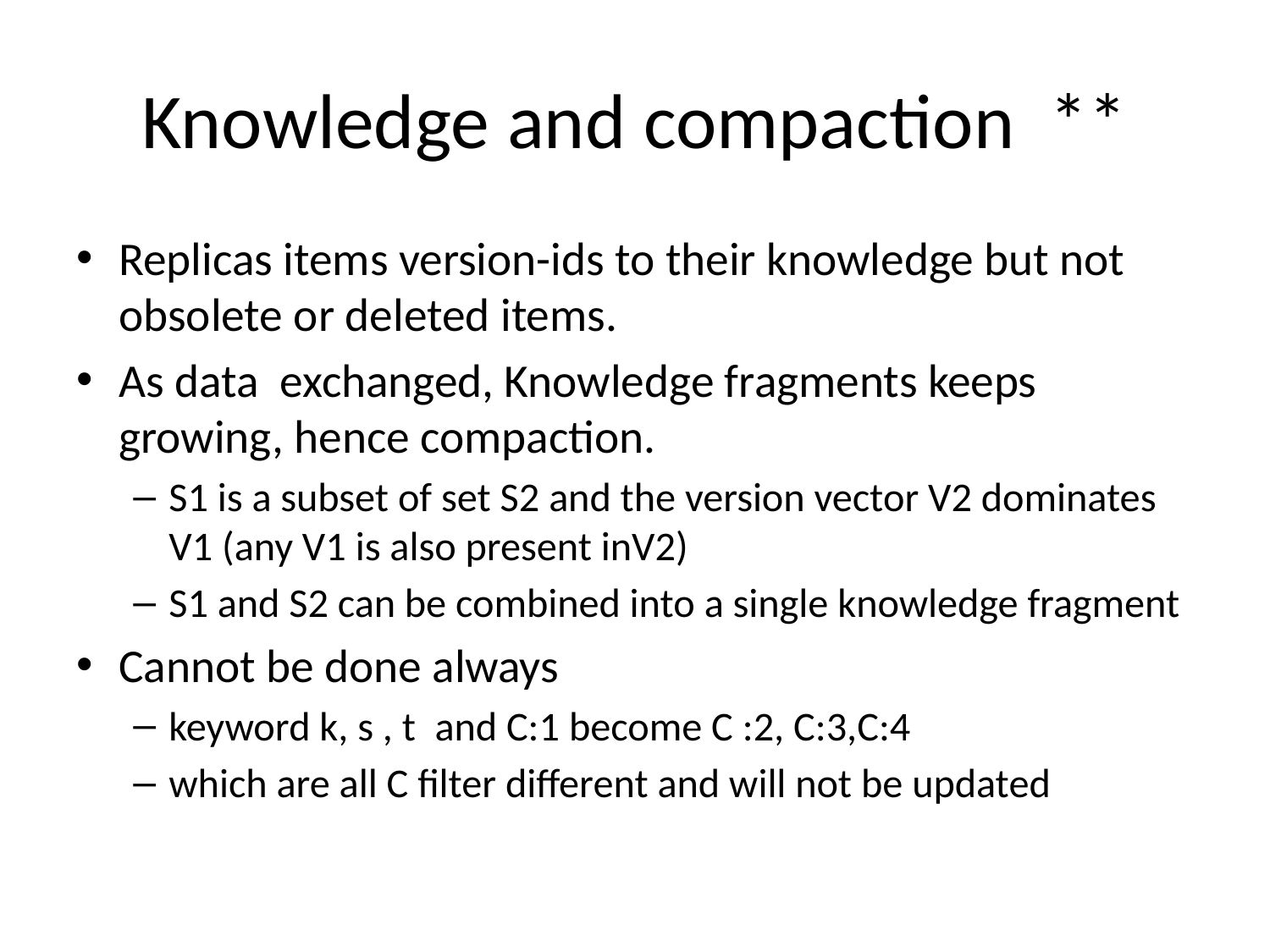

# Knowledge and compaction  **
Replicas items version-ids to their knowledge but not obsolete or deleted items.
As data  exchanged, Knowledge fragments keeps growing, hence compaction.
S1 is a subset of set S2 and the version vector V2 dominates V1 (any V1 is also present inV2)
S1 and S2 can be combined into a single knowledge fragment
Cannot be done always
keyword k, s , t  and C:1 become C :2, C:3,C:4
which are all C filter different and will not be updated